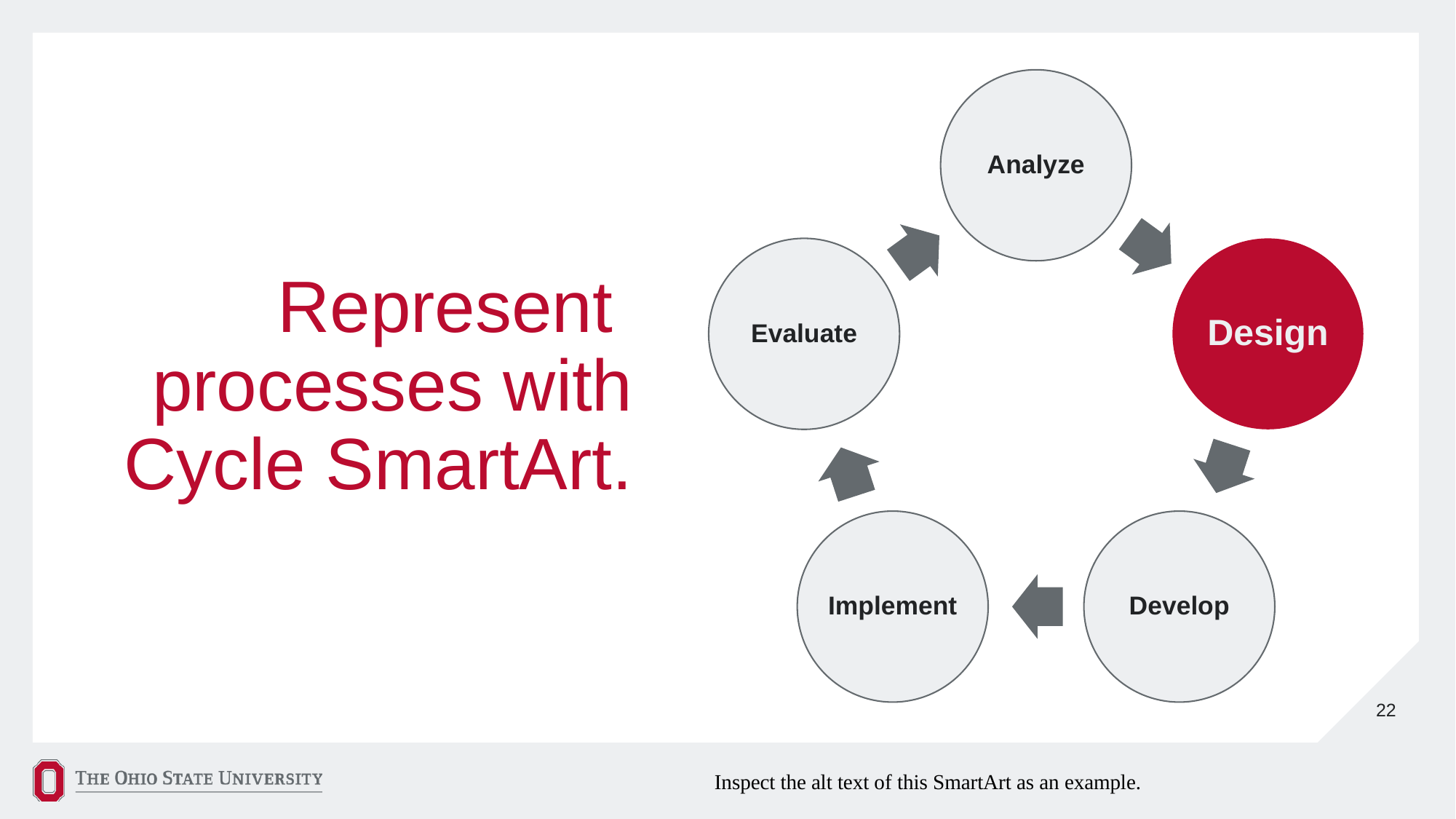

# Represent  processes with Cycle SmartArt.
Analyze

Design

Develop

Implement

Evaluate

22
Inspect the alt text of this SmartArt as an example.